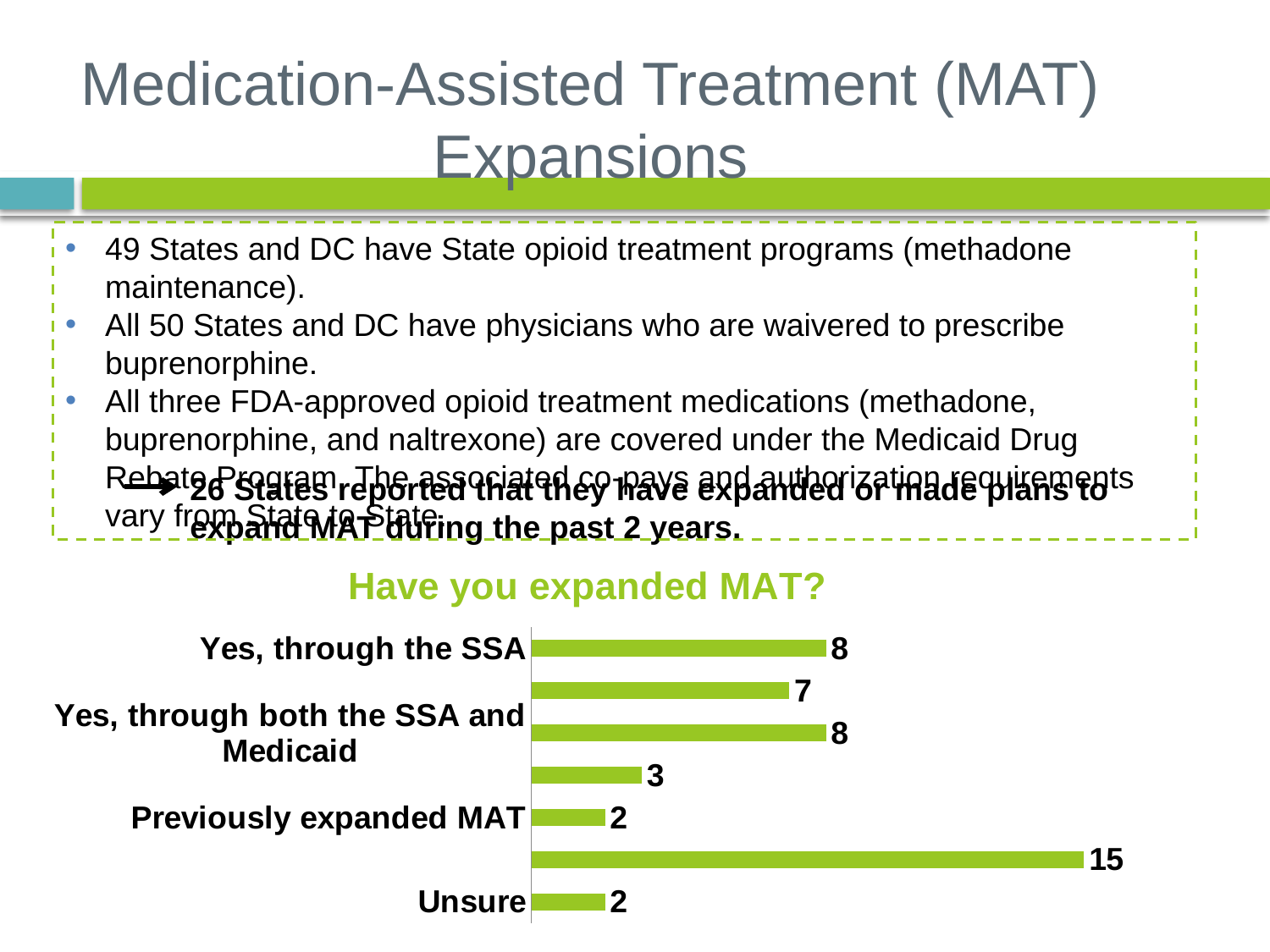

# Medication-Assisted Treatment (MAT) Expansions
49 States and DC have State opioid treatment programs (methadone maintenance).
All 50 States and DC have physicians who are waivered to prescribe buprenorphine.
All three FDA-approved opioid treatment medications (methadone, buprenorphine, and naltrexone) are covered under the Medicaid Drug Rebate Program. The associated co-pays and authorization requirements vary from State to State.
26 States reported that they have expanded or made plans to expand MAT during the past 2 years.

### Chart: Have you expanded MAT?

| Category | Column1 |
|---|---|
| Unsure | 2.0 |
| No | 15.0 |
| Previously expanded MAT | 2.0 |
| Planning to expand MAT | 3.0 |
| Yes, through both the SSA and Medicaid | 8.0 |
| Yes, through Medicaid | 7.0 |
| Yes, through the SSA | 8.0 |